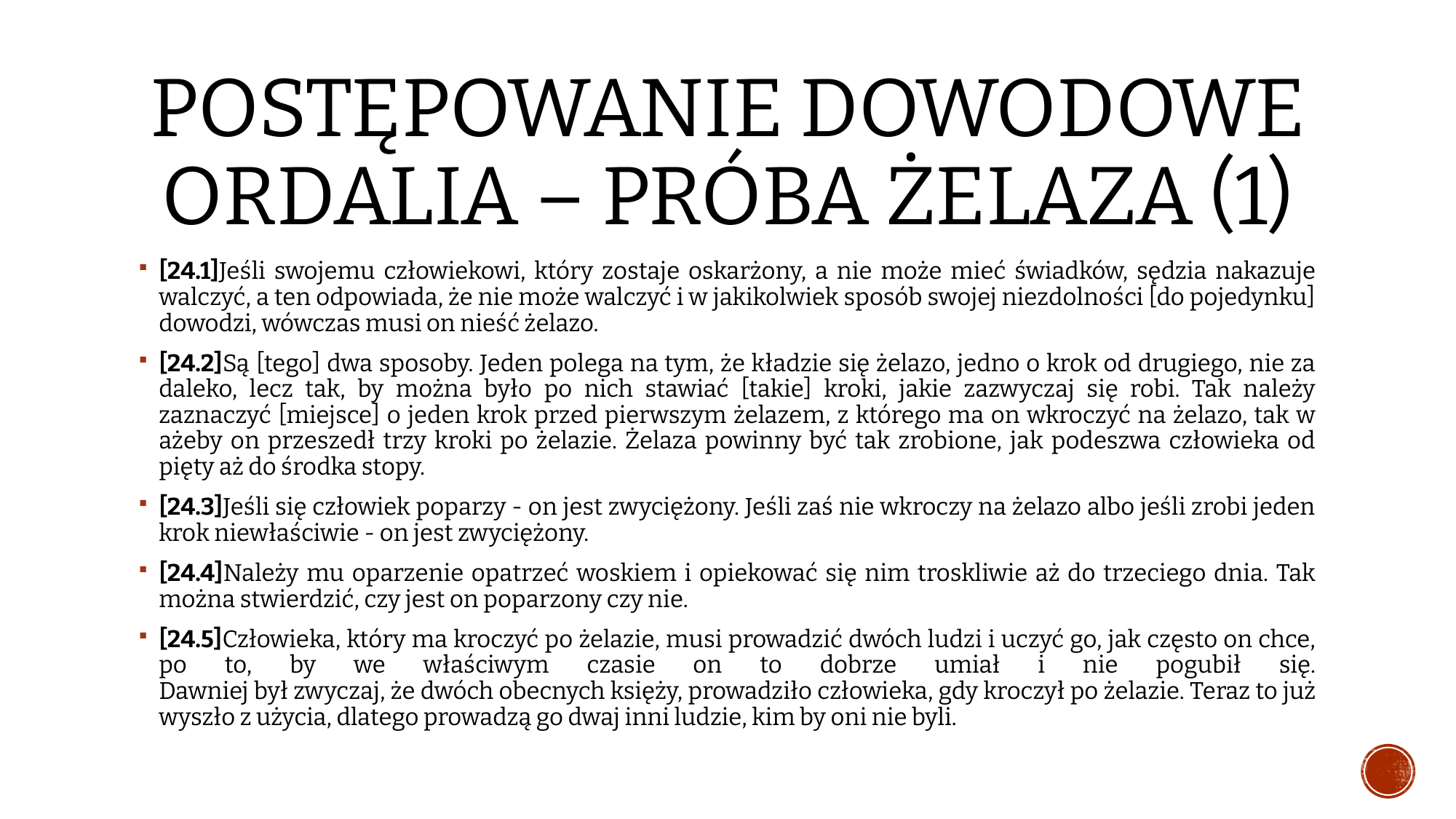

# POSTĘPOWANIE DOWODOWE ORDALIA – próba żelaza (1)
[24.1]Jeśli swojemu człowiekowi, który zostaje oskarżony, a nie może mieć świadków, sędzia nakazuje walczyć, a ten odpowiada, że nie może walczyć i w jakikolwiek sposób swojej niezdolności [do pojedynku] dowodzi, wówczas musi on nieść żelazo.
[24.2]Są [tego] dwa sposoby. Jeden polega na tym, że kładzie się żelazo, jedno o krok od drugiego, nie za daleko, lecz tak, by można było po nich stawiać [takie] kroki, jakie zazwyczaj się robi. Tak należy zaznaczyć [miejsce] o jeden krok przed pierwszym żelazem, z którego ma on wkroczyć na żelazo, tak w ażeby on przeszedł trzy kroki po żelazie. Żelaza powinny być tak zrobione, jak podeszwa człowieka od pięty aż do środka stopy.
[24.3]Jeśli się człowiek poparzy - on jest zwyciężony. Jeśli zaś nie wkroczy na żelazo albo jeśli zrobi jeden krok niewłaściwie - on jest zwyciężony.
[24.4]Należy mu oparzenie opatrzeć woskiem i opiekować się nim troskliwie aż do trzeciego dnia. Tak można stwierdzić, czy jest on poparzony czy nie.
[24.5]Człowieka, który ma kroczyć po żelazie, musi prowadzić dwóch ludzi i uczyć go, jak często on chce, po to, by we właściwym czasie on to dobrze umiał i nie pogubił się.
Dawniej był zwyczaj, że dwóch obecnych księży, prowadziło człowieka, gdy kroczył po żelazie. Teraz to już wyszło z użycia, dlatego prowadzą go dwaj inni ludzie, kim by oni nie byli.